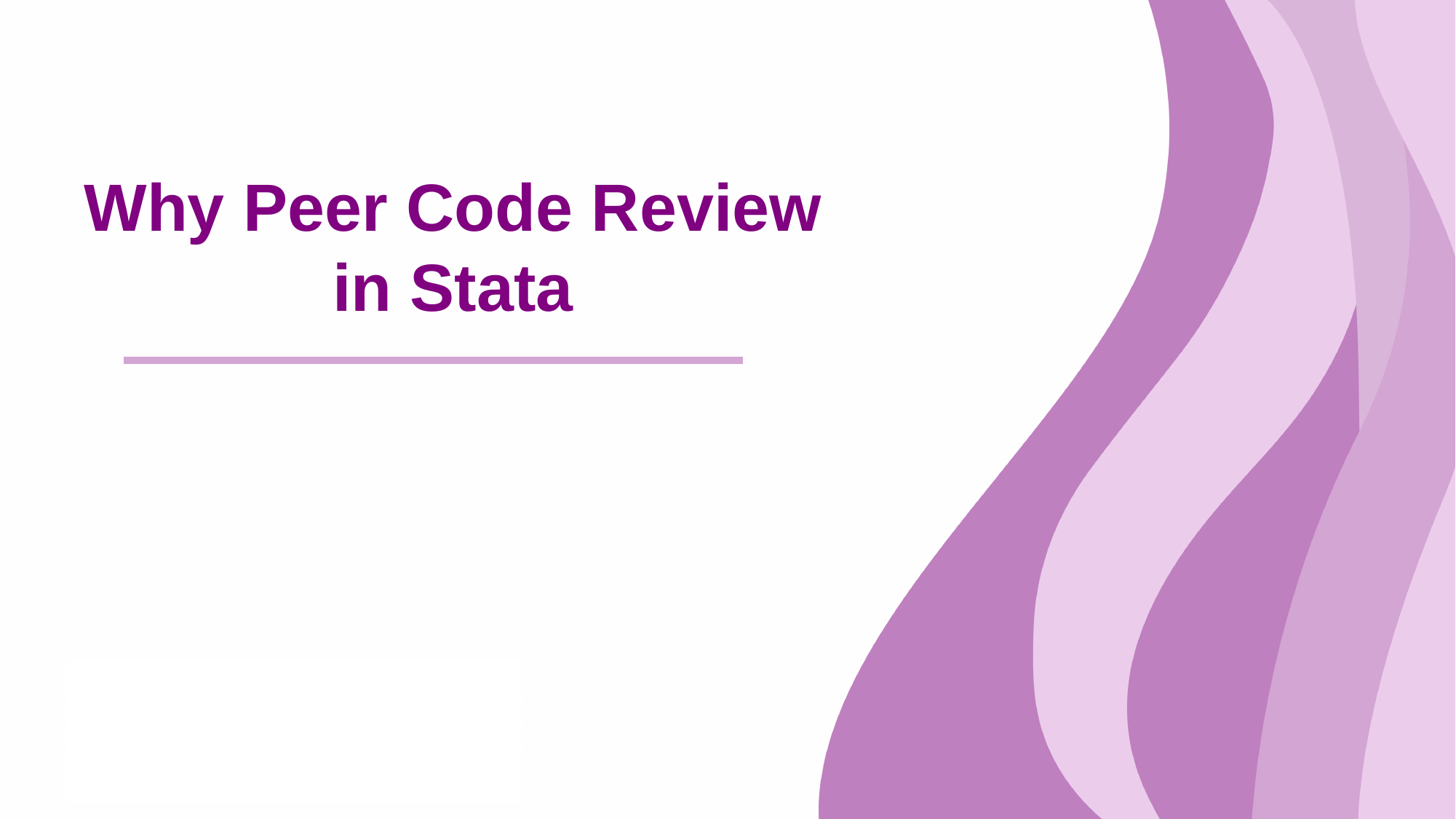

# Why Peer Code Review in Stata